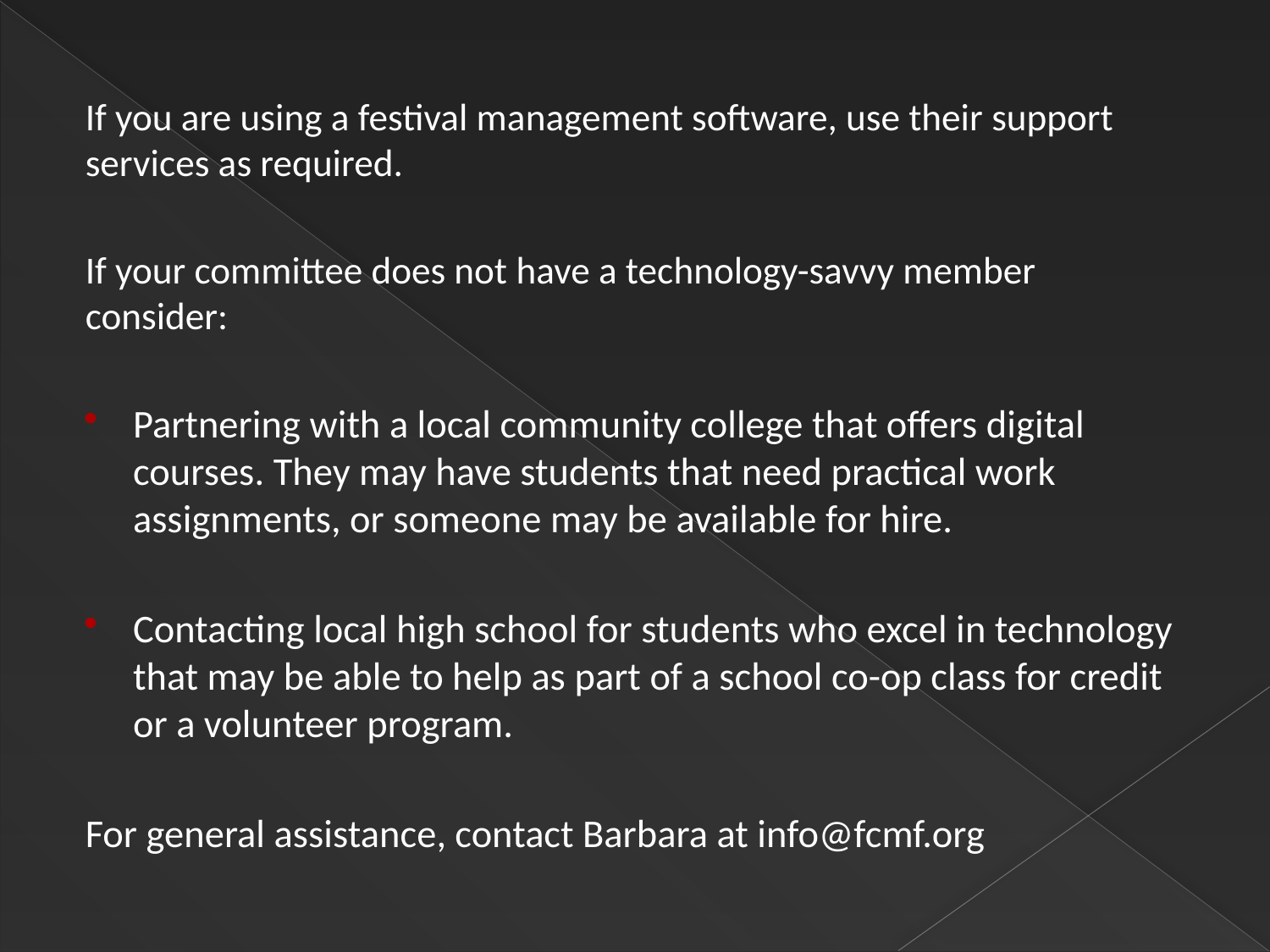

If you are using a festival management software, use their support services as required.

If your committee does not have a technology-savvy member consider:

Partnering with a local community college that offers digital courses. They may have students that need practical work assignments, or someone may be available for hire.

Contacting local high school for students who excel in technology that may be able to help as part of a school co-op class for credit or a volunteer program.

For general assistance, contact Barbara at info@fcmf.org